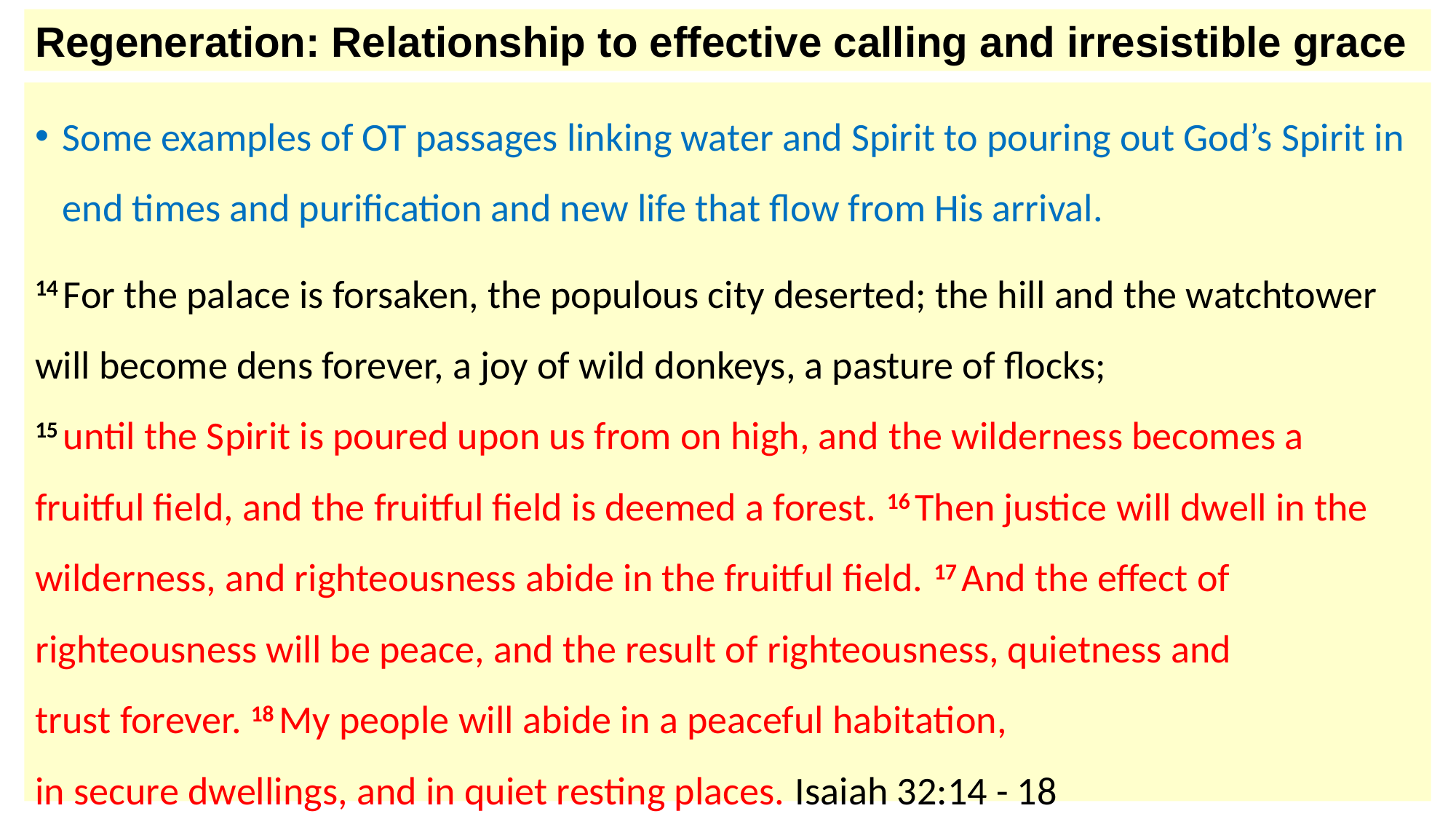

Regeneration: Relationship to effective calling and irresistible grace
Some examples of OT passages linking water and Spirit to pouring out God’s Spirit in end times and purification and new life that flow from His arrival.
14 For the palace is forsaken, the populous city deserted; the hill and the watchtower will become dens forever, a joy of wild donkeys, a pasture of flocks;
15 until the Spirit is poured upon us from on high, and the wilderness becomes a fruitful field, and the fruitful field is deemed a forest. 16 Then justice will dwell in the wilderness, and righteousness abide in the fruitful field. 17 And the effect of righteousness will be peace, and the result of righteousness, quietness and trust forever. 18 My people will abide in a peaceful habitation,
in secure dwellings, and in quiet resting places. Isaiah 32:14 - 18